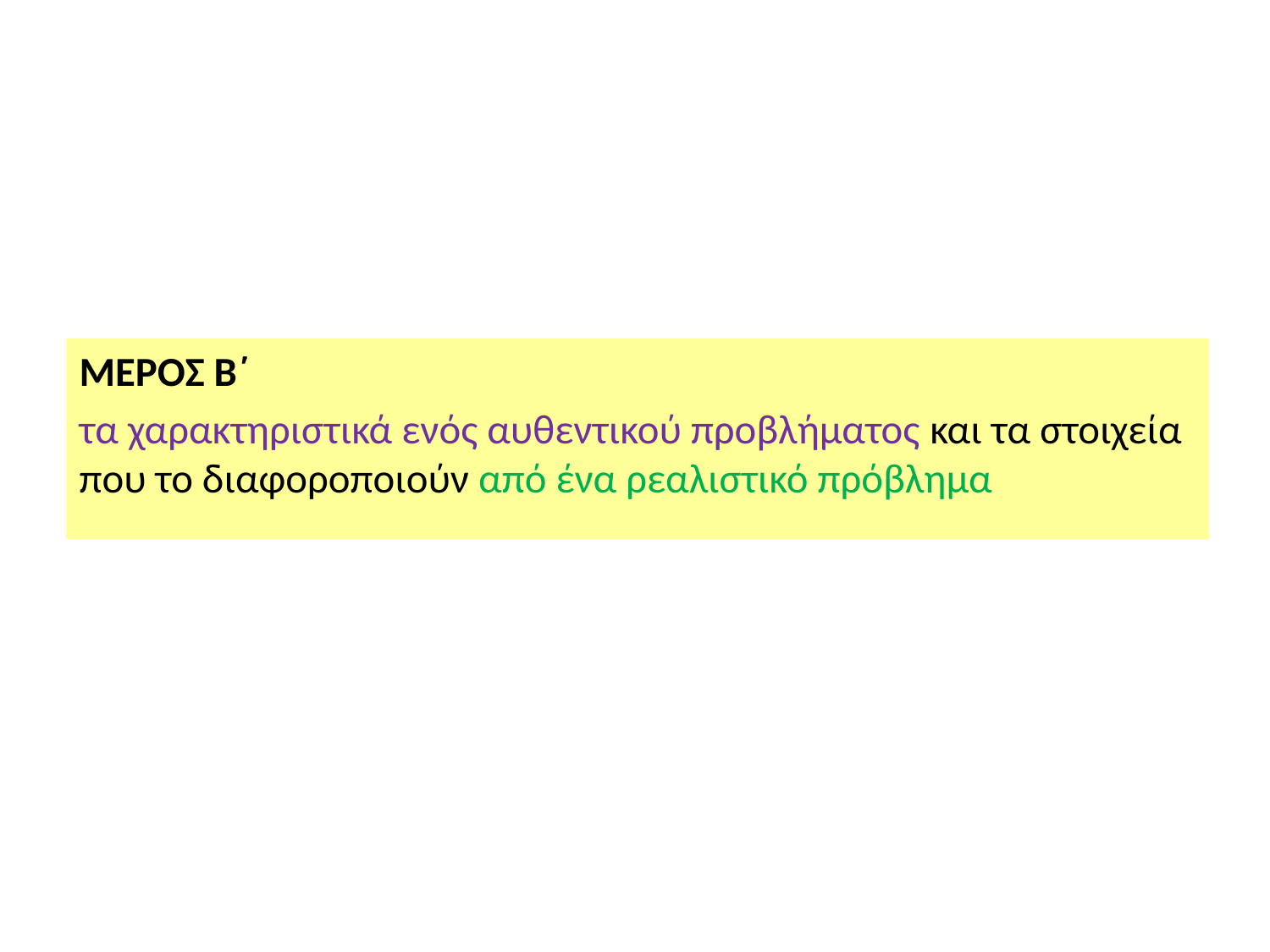

#
ΜΕΡΟΣ Β΄
τα χαρακτηριστικά ενός αυθεντικού προβλήματος και τα στοιχεία που το διαφοροποιούν από ένα ρεαλιστικό πρόβλημα